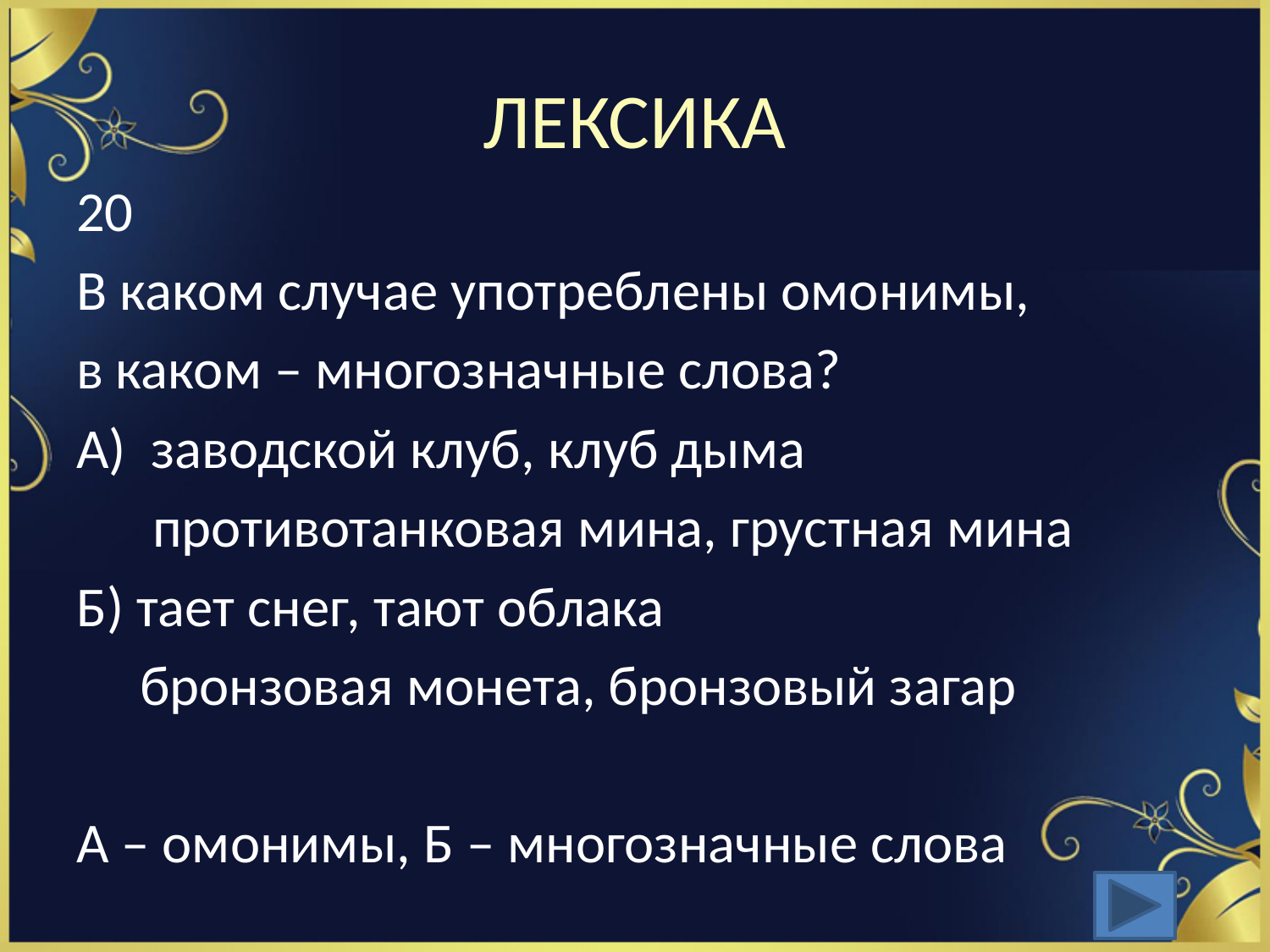

# ЛЕКСИКА
20
В каком случае употреблены омонимы,
в каком – многозначные слова?
А)  заводской клуб, клуб дыма
      противотанковая мина, грустная мина
Б) тает снег, тают облака
     бронзовая монета, бронзовый загар

А – омонимы, Б – многозначные слова